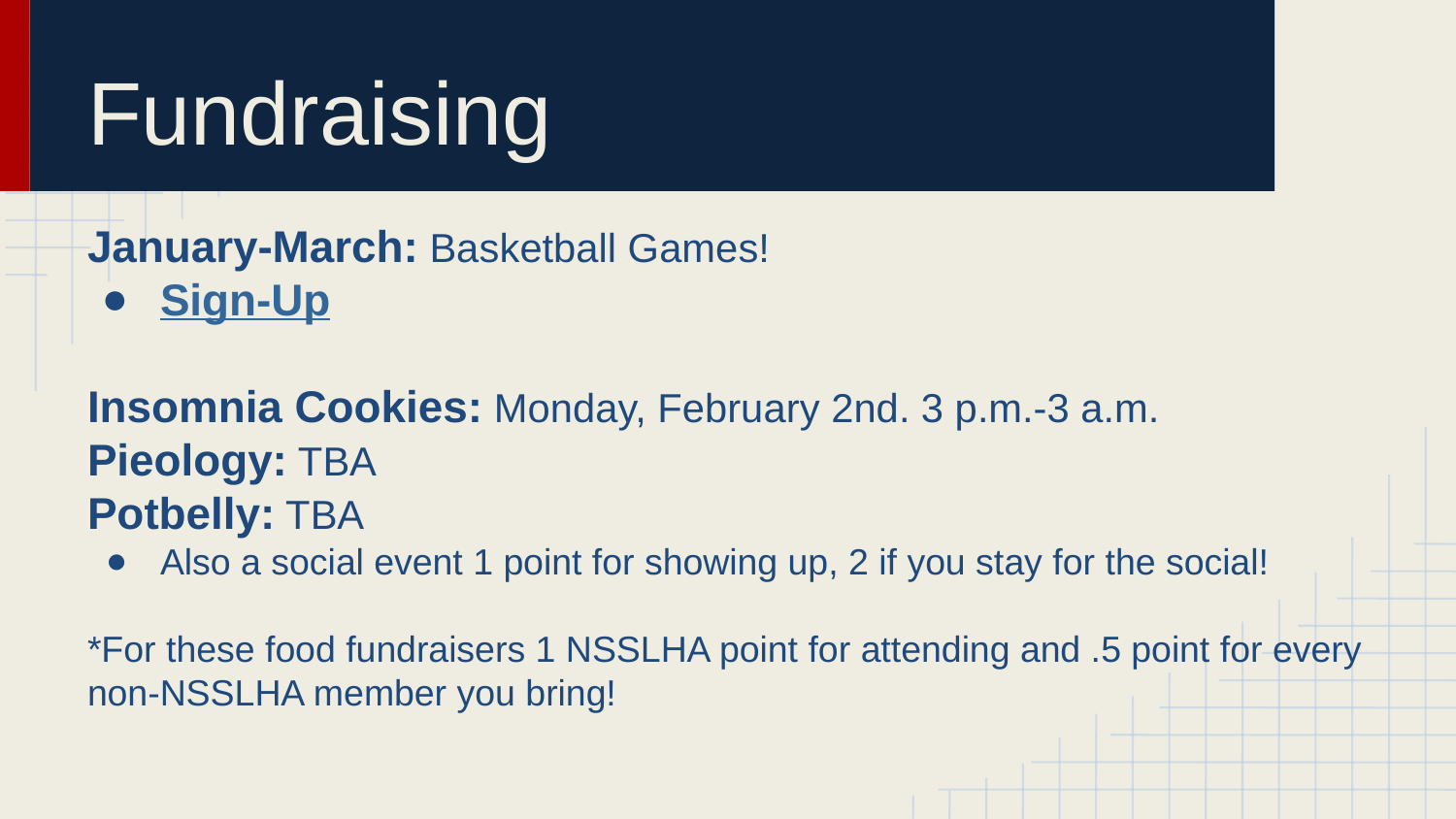

# Fundraising
January-March: Basketball Games!
Sign-Up

Insomnia Cookies: Monday, February 2nd. 3 p.m.-3 a.m.
Pieology: TBA
Potbelly: TBA
Also a social event 1 point for showing up, 2 if you stay for the social!

*For these food fundraisers 1 NSSLHA point for attending and .5 point for every non-NSSLHA member you bring!